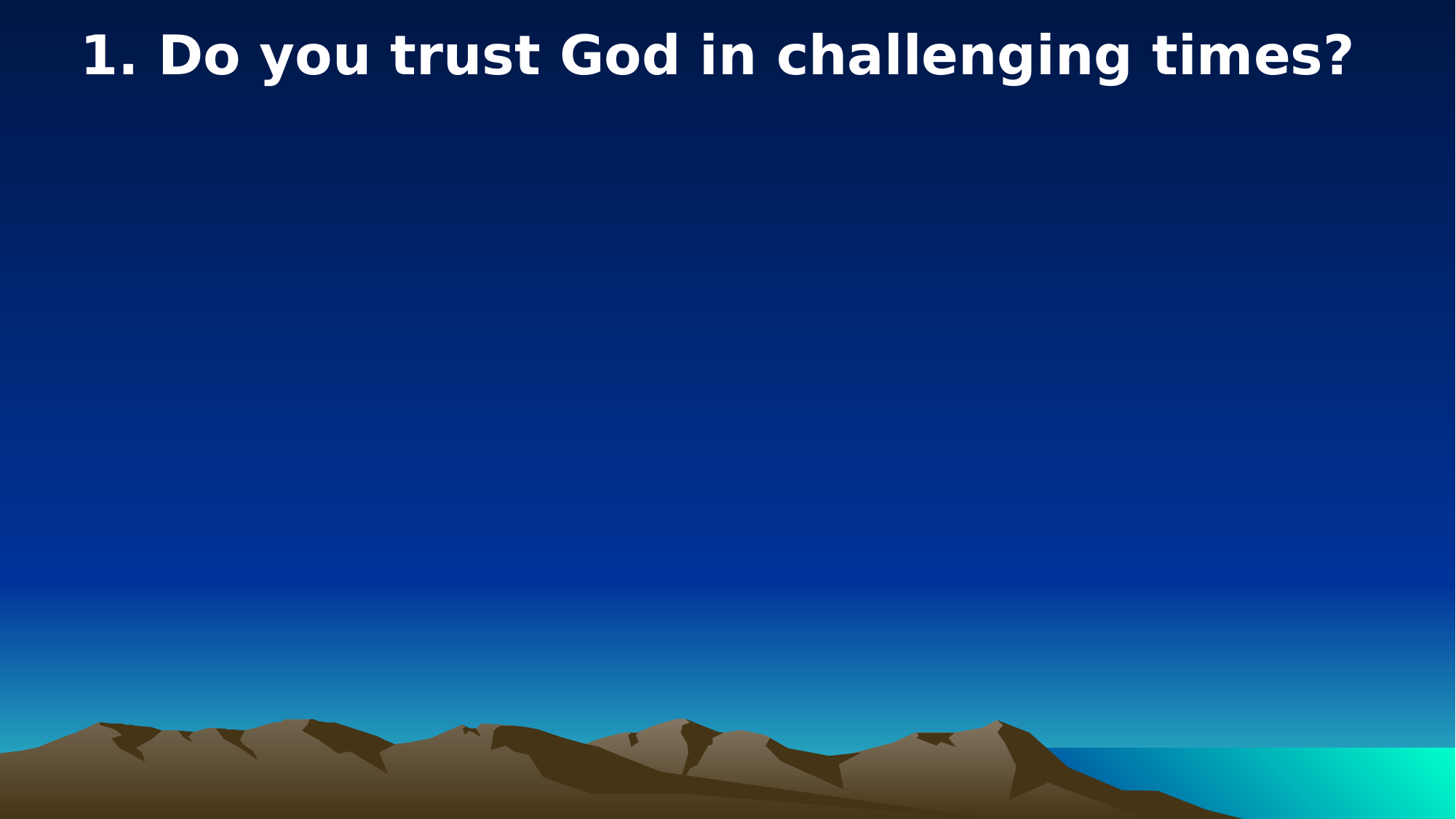

1. Do you trust God in challenging times?